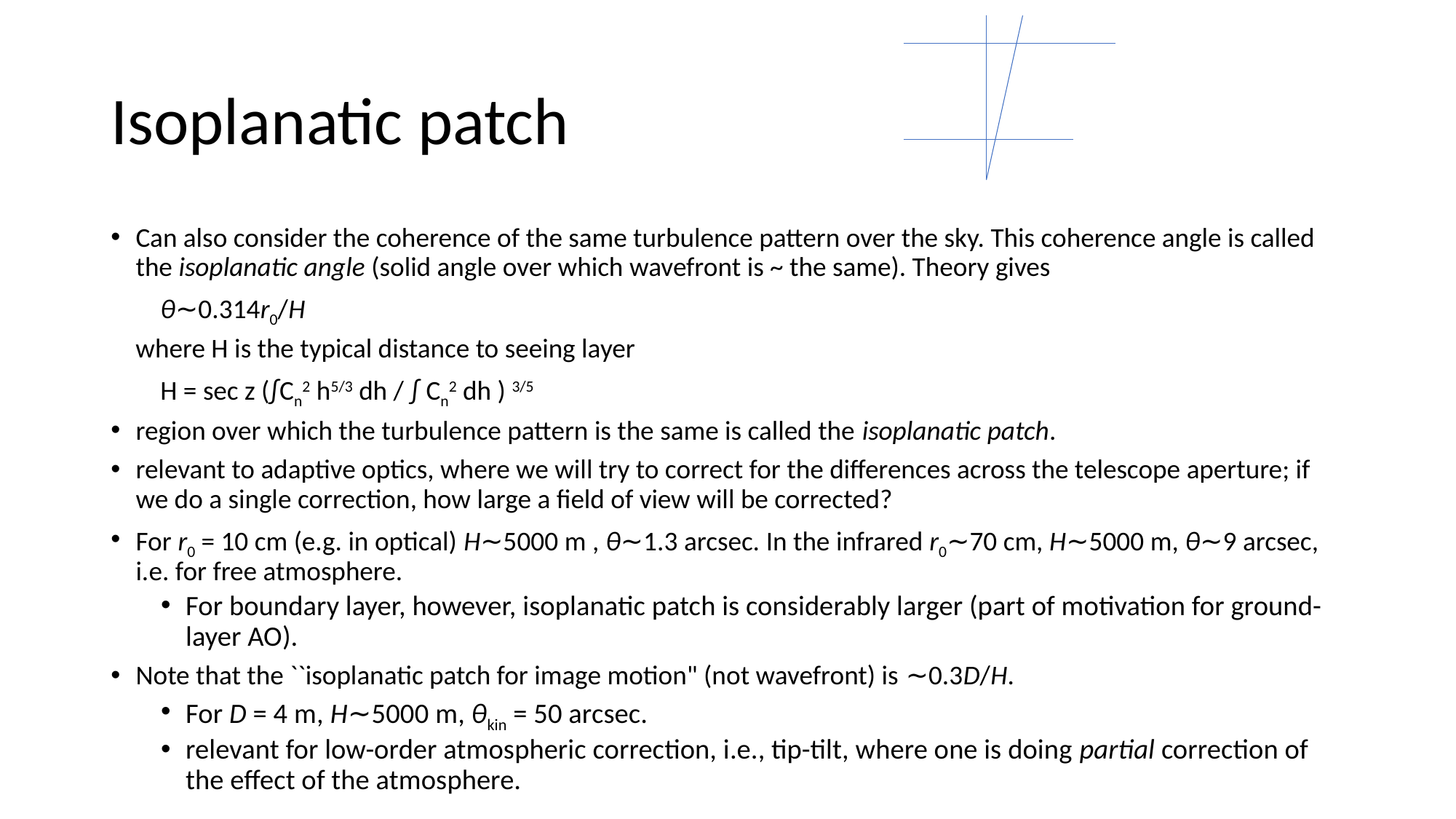

# Isoplanatic patch
Can also consider the coherence of the same turbulence pattern over the sky. This coherence angle is called the isoplanatic angle (solid angle over which wavefront is ~ the same). Theory gives
        θ∼0.314r0/H
    where H is the typical distance to seeing layer
        H = sec z (∫Cn2 h5/3 dh / ∫ Cn2 dh ) 3/5
region over which the turbulence pattern is the same is called the isoplanatic patch.
relevant to adaptive optics, where we will try to correct for the differences across the telescope aperture; if we do a single correction, how large a field of view will be corrected?
For r0 = 10 cm (e.g. in optical) H∼5000 m , θ∼1.3 arcsec. In the infrared r0∼70 cm, H∼5000 m, θ∼9 arcsec, i.e. for free atmosphere.
For boundary layer, however, isoplanatic patch is considerably larger (part of motivation for ground-layer AO).
Note that the ``isoplanatic patch for image motion" (not wavefront) is ∼0.3D/H.
For D = 4 m, H∼5000 m, θkin = 50 arcsec.
relevant for low-order atmospheric correction, i.e., tip-tilt, where one is doing partial correction of the effect of the atmosphere.